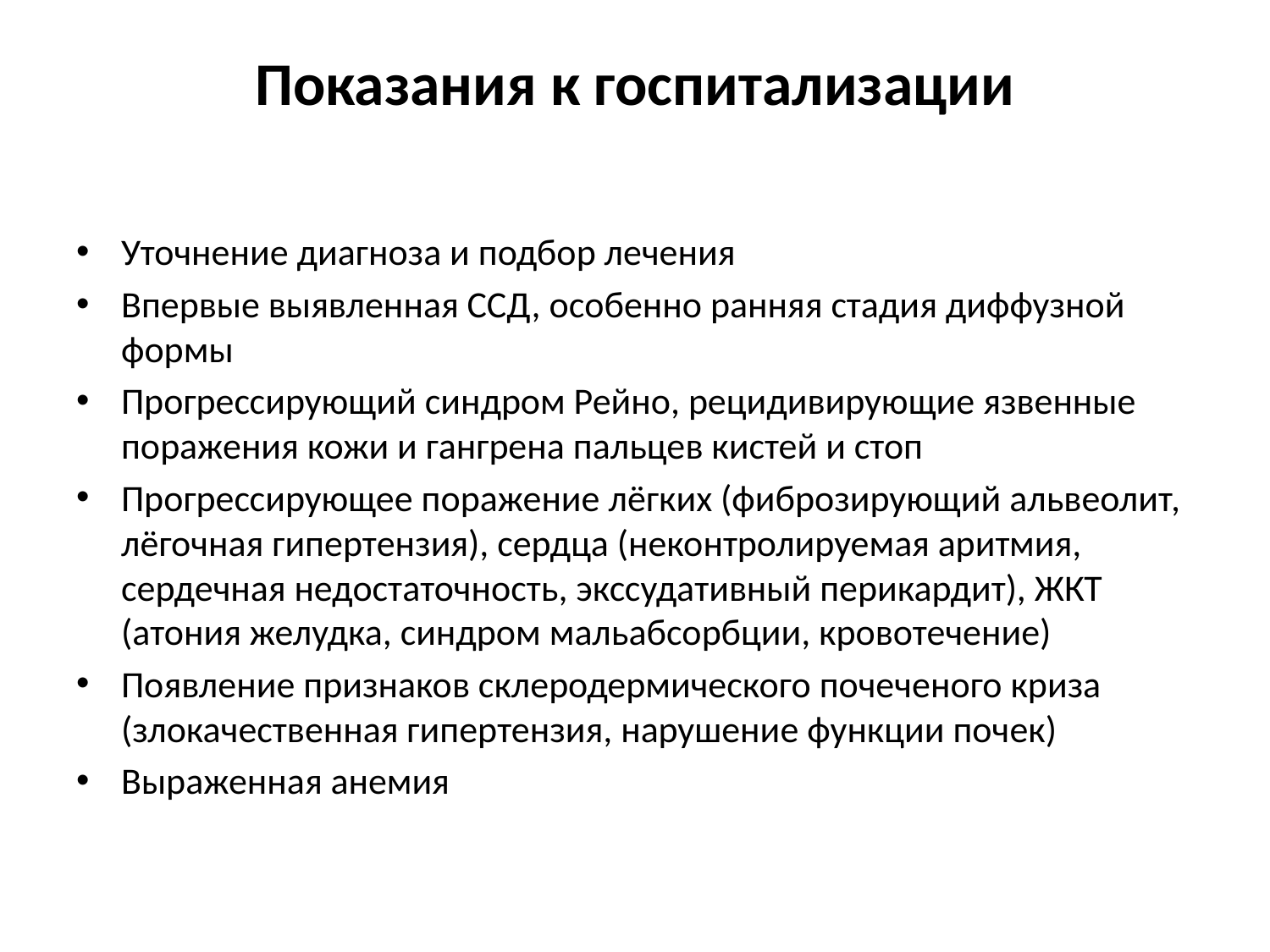

# Показания к госпитализации
Уточнение диагноза и подбор лечения
Впервые выявленная ССД, особенно ранняя стадия диффузной формы
Прогрессирующий синдром Рейно, рецидивирующие язвенные поражения кожи и гангрена пальцев кистей и стоп
Прогрессирующее поражение лёгких (фиброзирующий альвеолит, лёгочная гипертензия), сердца (неконтролируемая аритмия, сердечная недостаточность, экссудативный перикардит), ЖКТ (атония желудка, синдром мальабсорбции, кровотечение)
Появление признаков склеродермического почеченого криза (злокачественная гипертензия, нарушение функции почек)
Выраженная анемия